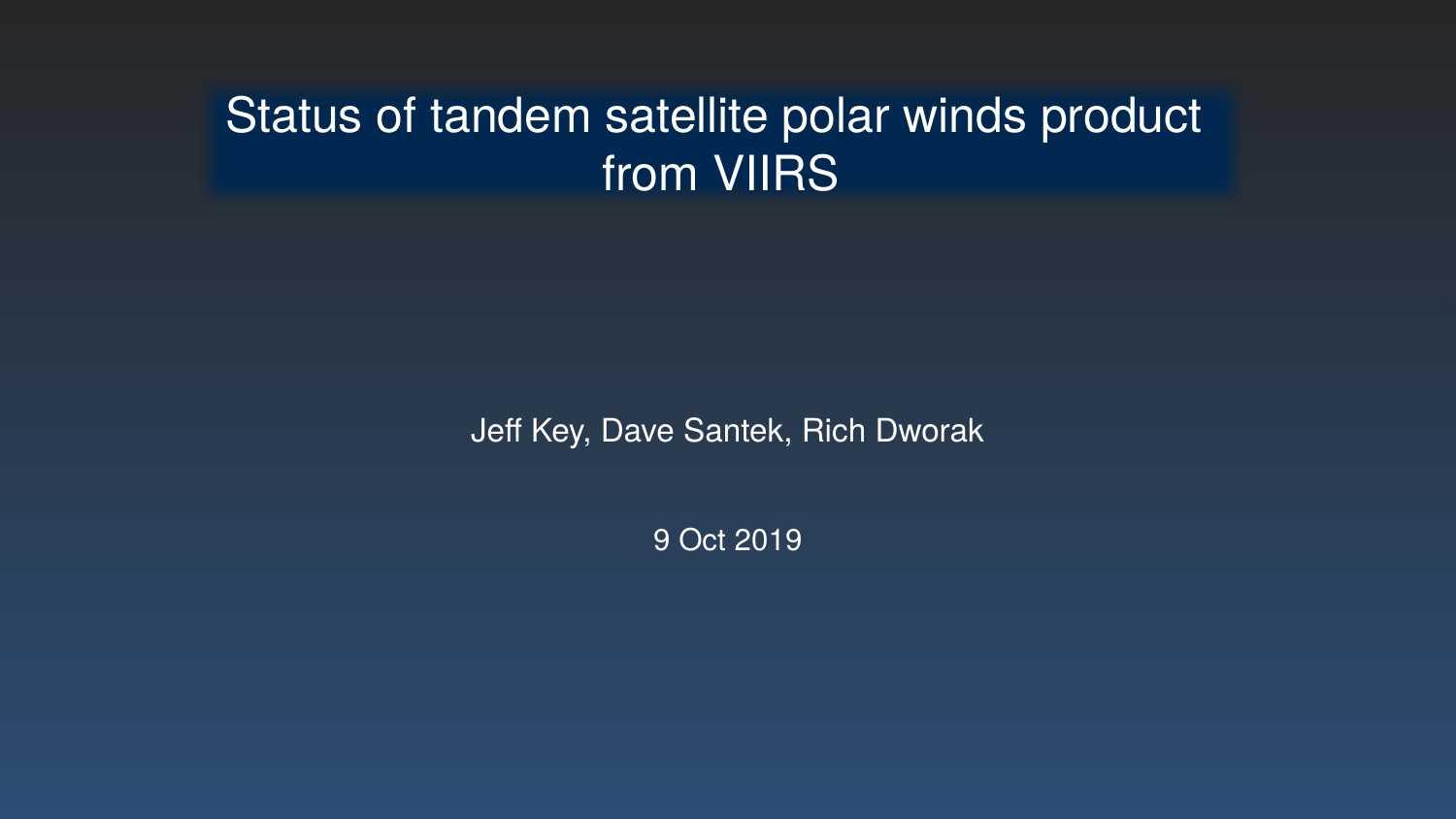

Status of tandem satellite polar winds product
from VIIRS
Jeff Key, Dave Santek, Rich Dworak

9 Oct 2019